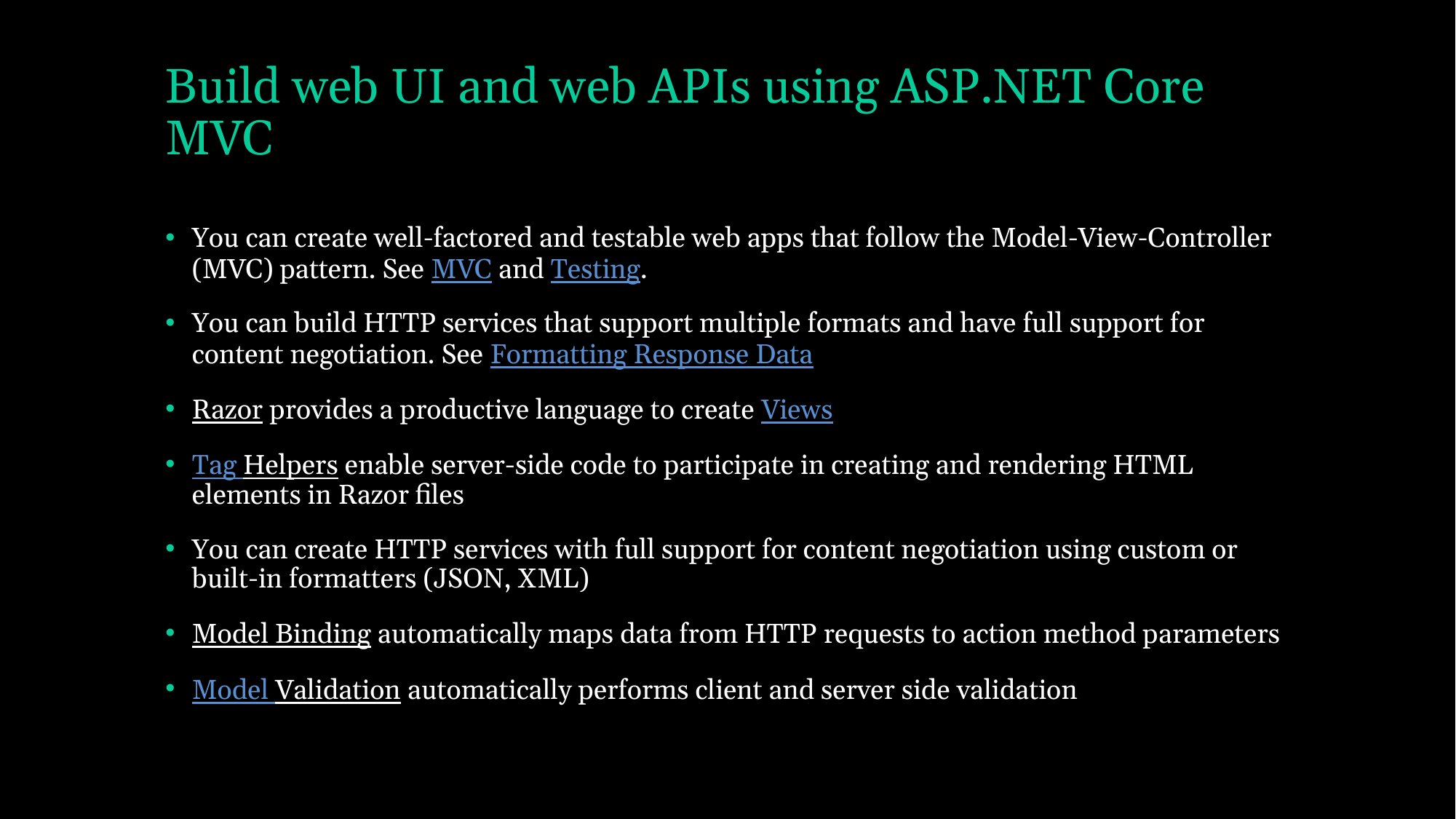

# Build web UI and web APIs using ASP.NET Core MVC
You can create well-factored and testable web apps that follow the Model-View-Controller (MVC) pattern. See MVC and Testing.
You can build HTTP services that support multiple formats and have full support for content negotiation. See Formatting Response Data
Razor provides a productive language to create Views
Tag Helpers enable server-side code to participate in creating and rendering HTML elements in Razor files
You can create HTTP services with full support for content negotiation using custom or built-in formatters (JSON, XML)
Model Binding automatically maps data from HTTP requests to action method parameters
Model Validation automatically performs client and server side validation